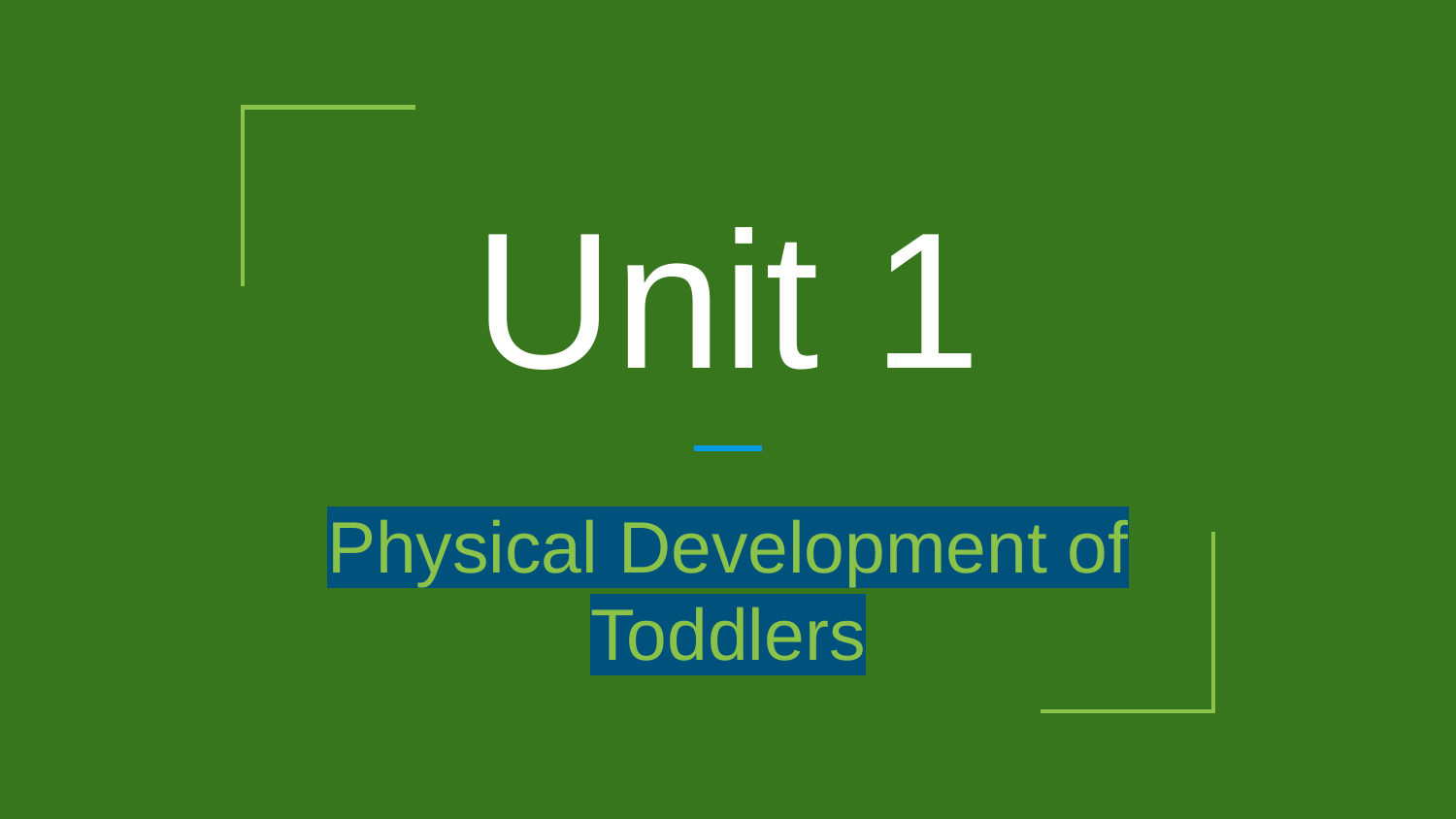

# Unit 1
Physical Development of Toddlers